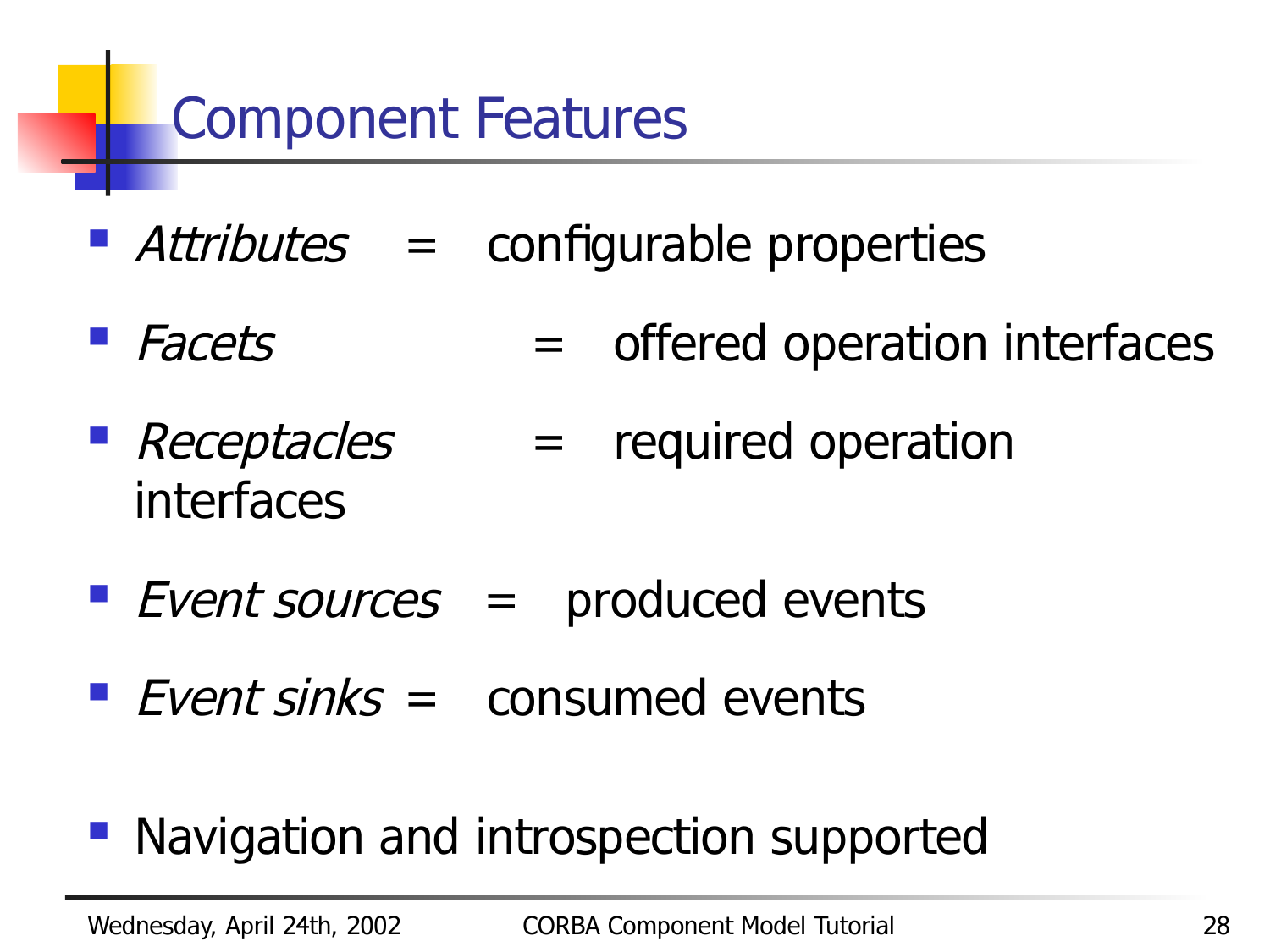

# Component Features
Attributes	 =   configurable properties

Facets		 =   offered operation interfaces

Receptacles	 =   required operation interfaces

Event sources   =   produced events

Event sinks	 =   consumed events

Navigation and introspection supported
Wednesday, April 24th, 2002
CORBA Component Model Tutorial
28